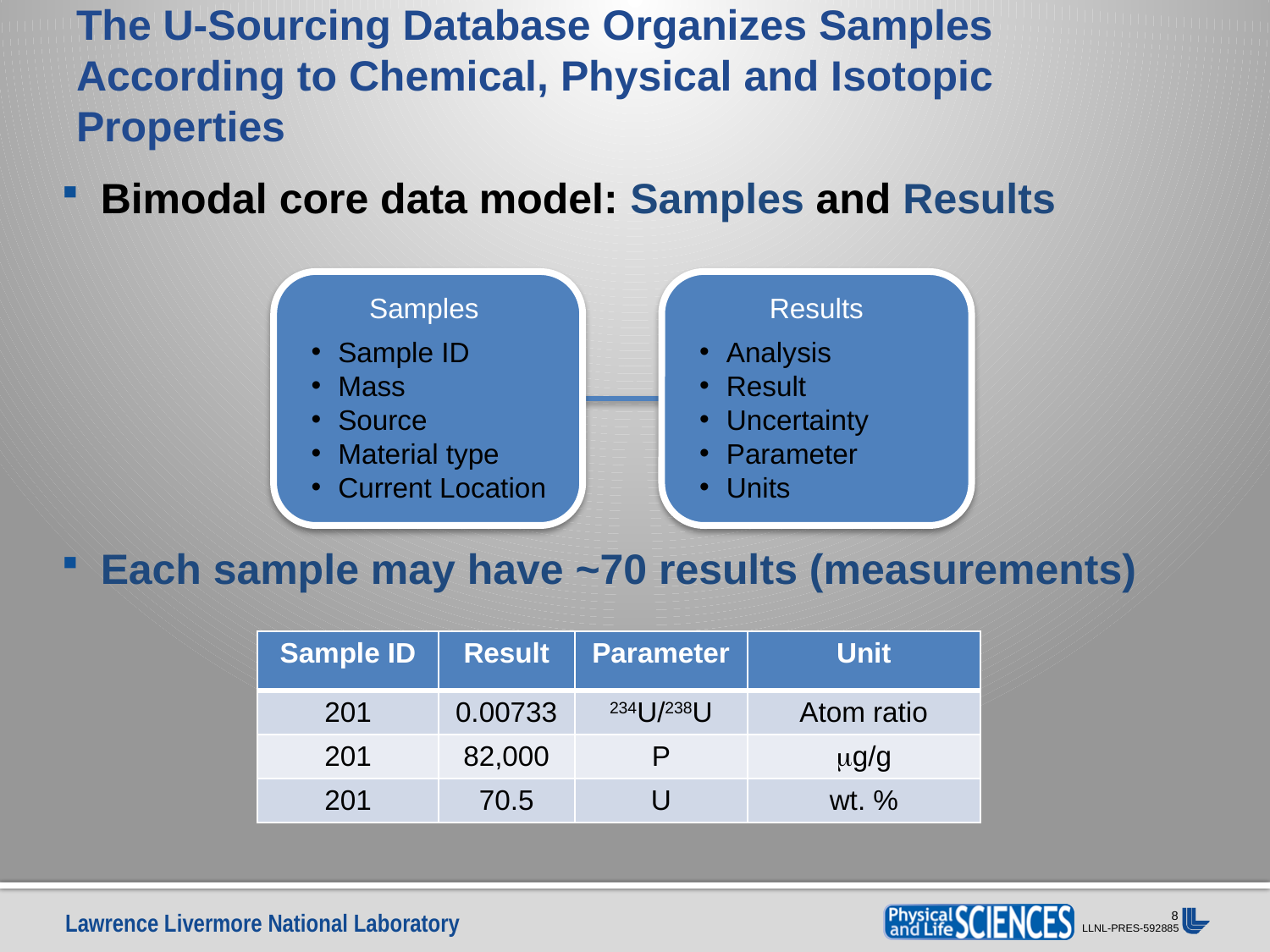

# The U-Sourcing Database Organizes Samples According to Chemical, Physical and Isotopic Properties
Bimodal core data model: Samples and Results

Each sample may have ~70 results (measurements)

Samples
Sample ID
Mass
Source
Material type
Current Location
Results
Analysis
Result
Uncertainty
Parameter
Units
| Sample ID | Result | Parameter | Unit |
| --- | --- | --- | --- |
| 201 | 0.00733 | 234U/238U | Atom ratio |
| 201 | 82,000 | P | μg/g |
| 201 | 70.5 | U | wt. % |